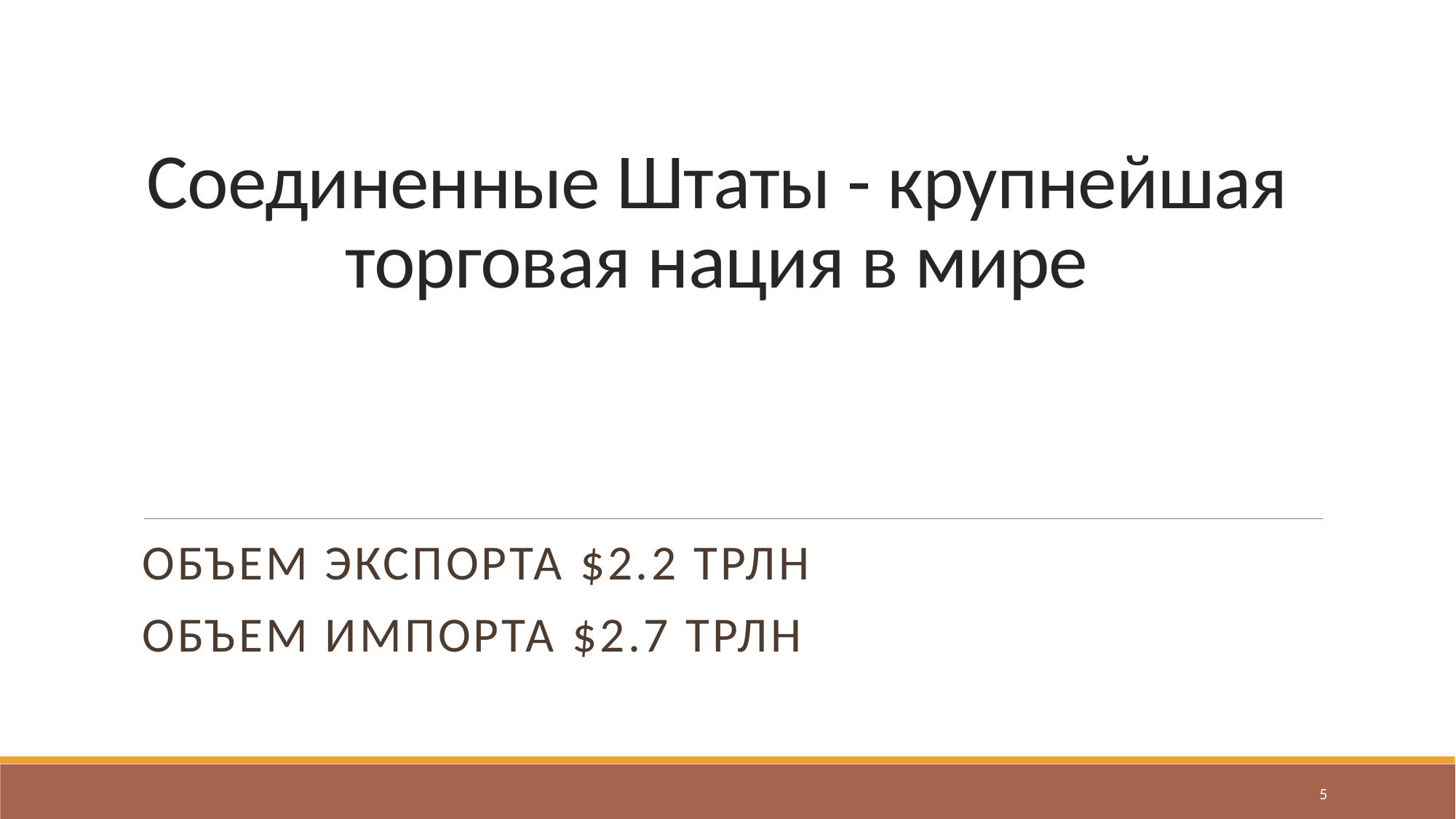

# Соединенные Штаты - крупнейшая торговая нация в мире
Объем экспорта $2.2 трлн
Объем импорта $2.7 трлн
5